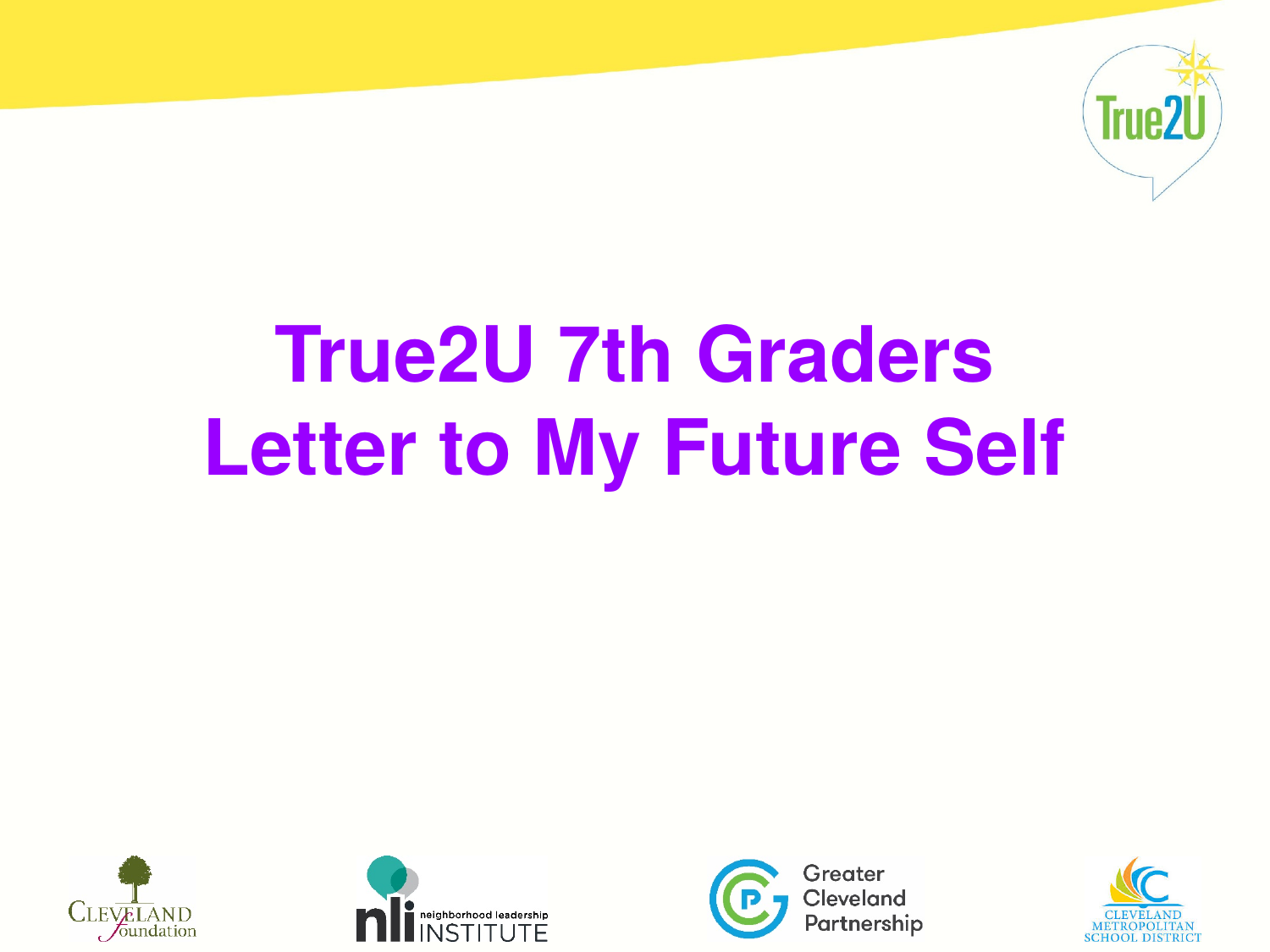

# True2U 7th Graders
Letter to My Future Self